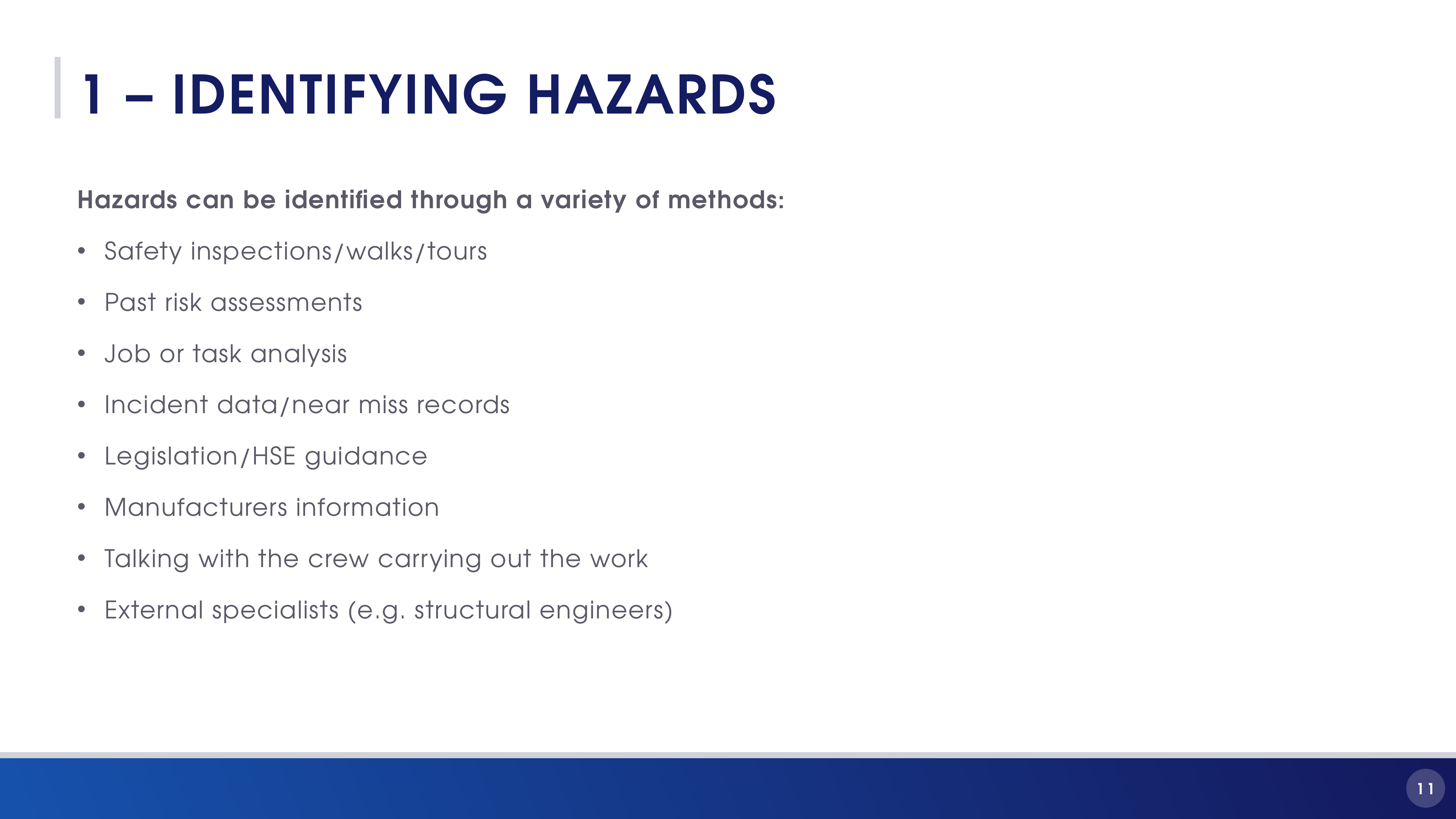

1 – Identifying hazards
Hazards can be identified through a variety of methods:
Safety inspections/walks/tours
Past risk assessments
Job or task analysis
Incident data/near miss records
Legislation/HSE guidance
Manufacturers information
Talking with the crew carrying out the work
External specialists (e.g. structural engineers)
11